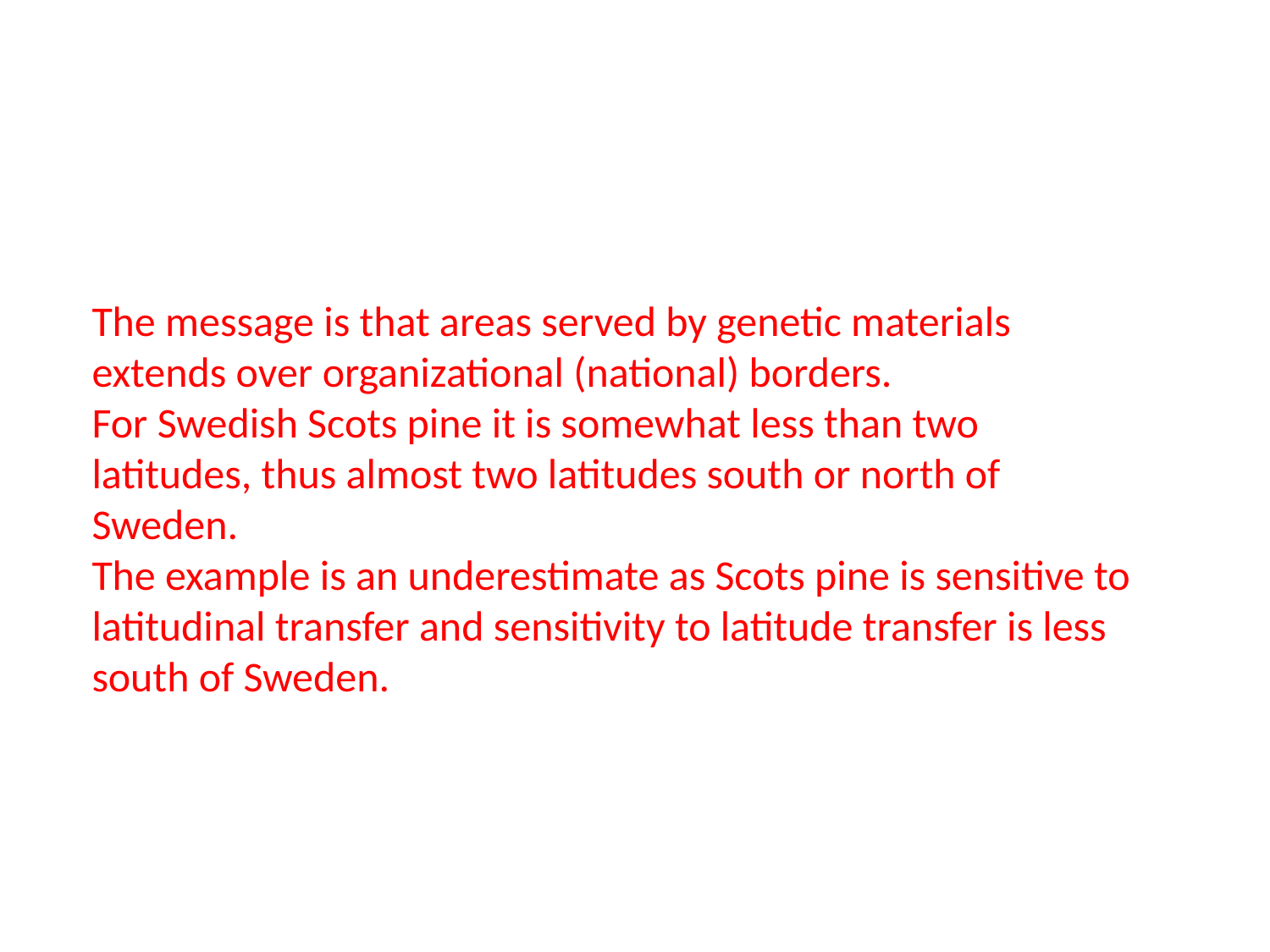

The message is that areas served by genetic materials extends over organizational (national) borders.
For Swedish Scots pine it is somewhat less than two latitudes, thus almost two latitudes south or north of Sweden.
The example is an underestimate as Scots pine is sensitive to latitudinal transfer and sensitivity to latitude transfer is less south of Sweden.